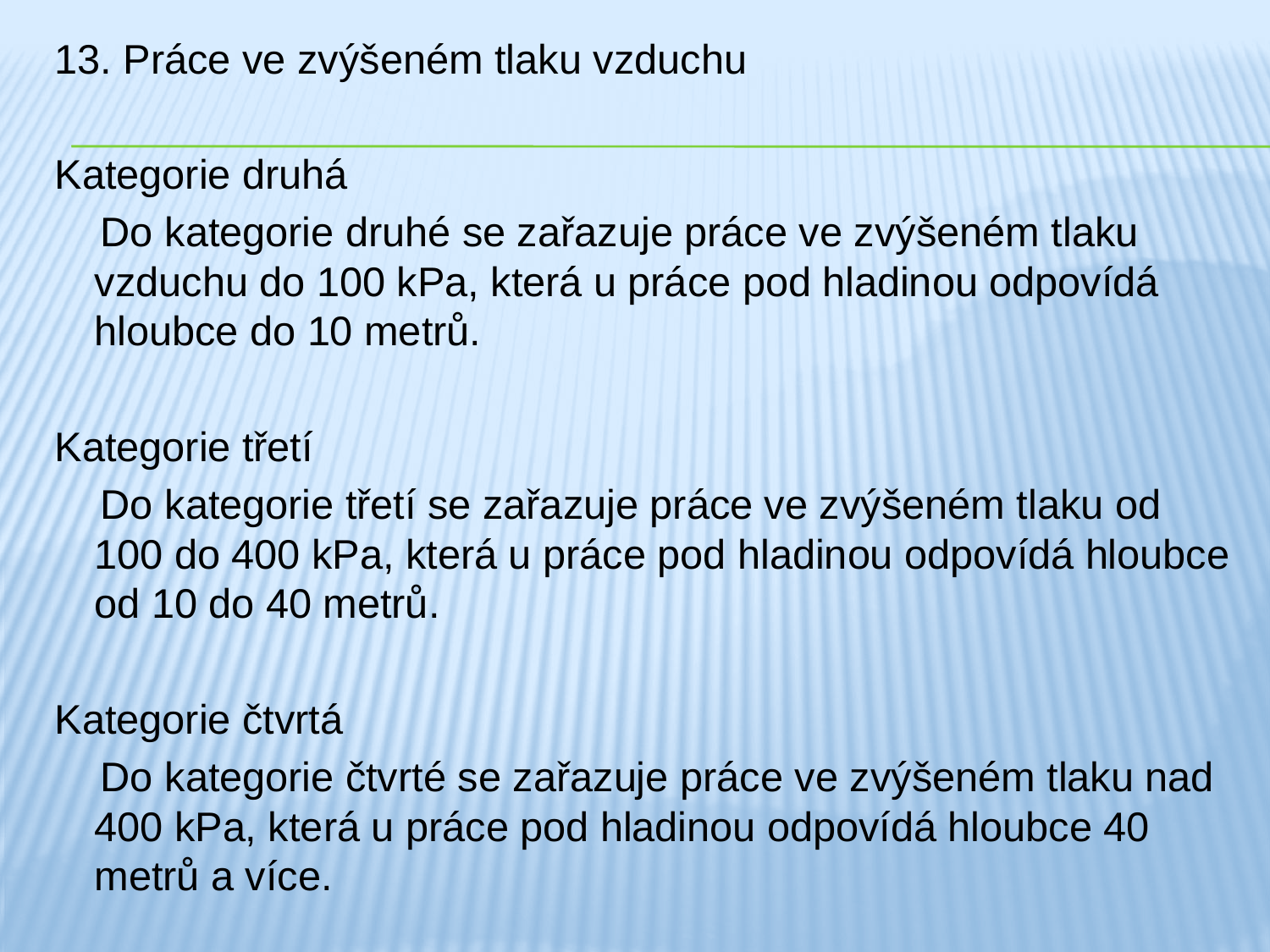

13. Práce ve zvýšeném tlaku vzduchu

Kategorie druhá
    Do kategorie druhé se zařazuje práce ve zvýšeném tlaku vzduchu do 100 kPa, která u práce pod hladinou odpovídá hloubce do 10 metrů.

Kategorie třetí
    Do kategorie třetí se zařazuje práce ve zvýšeném tlaku od 100 do 400 kPa, která u práce pod hladinou odpovídá hloubce od 10 do 40 metrů.

Kategorie čtvrtá
    Do kategorie čtvrté se zařazuje práce ve zvýšeném tlaku nad 400 kPa, která u práce pod hladinou odpovídá hloubce 40 metrů a více.